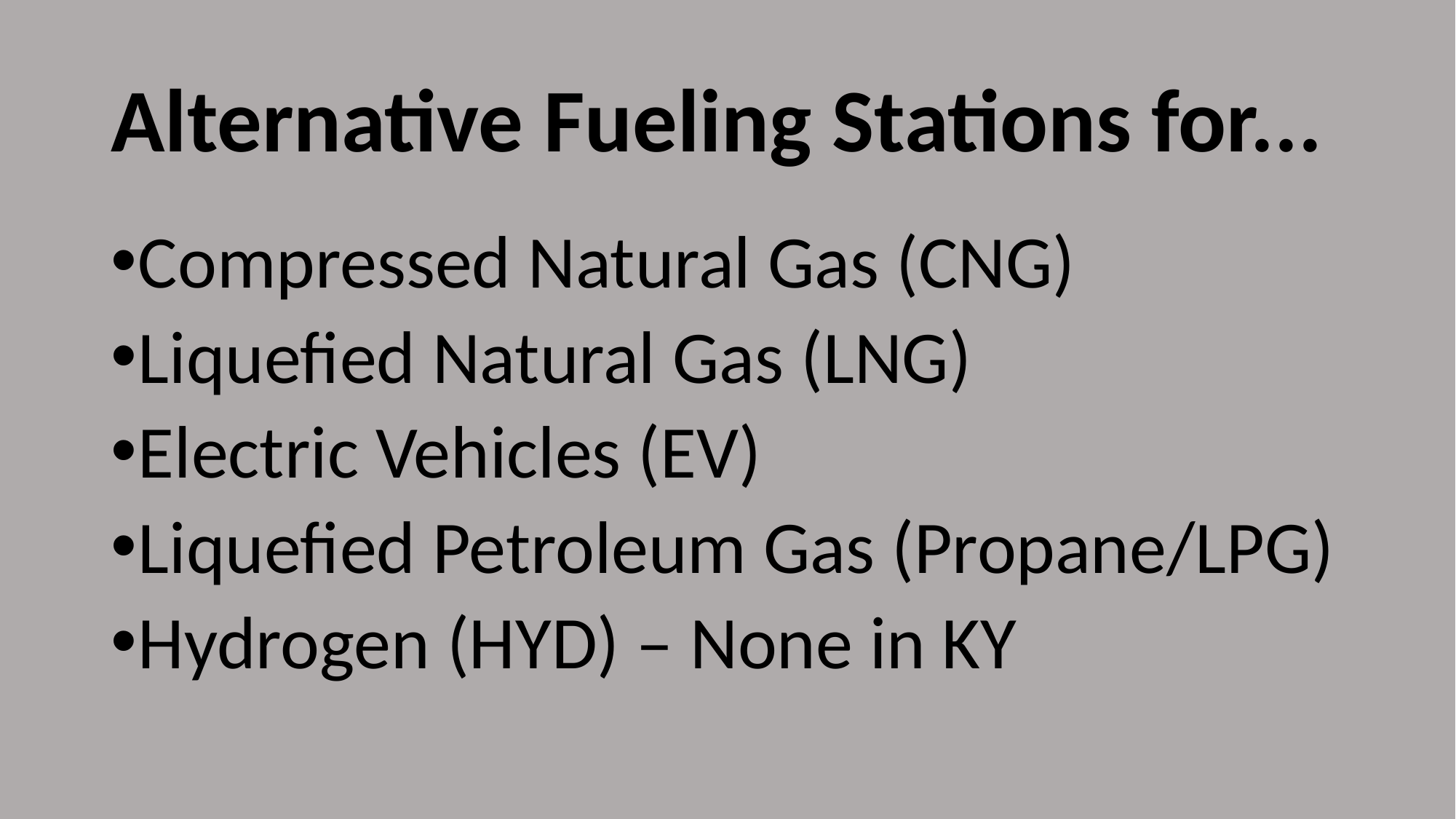

# Alternative Fueling Stations for...
Compressed Natural Gas (CNG)
Liquefied Natural Gas (LNG)
Electric Vehicles (EV)
Liquefied Petroleum Gas (Propane/LPG)
Hydrogen (HYD) – None in KY